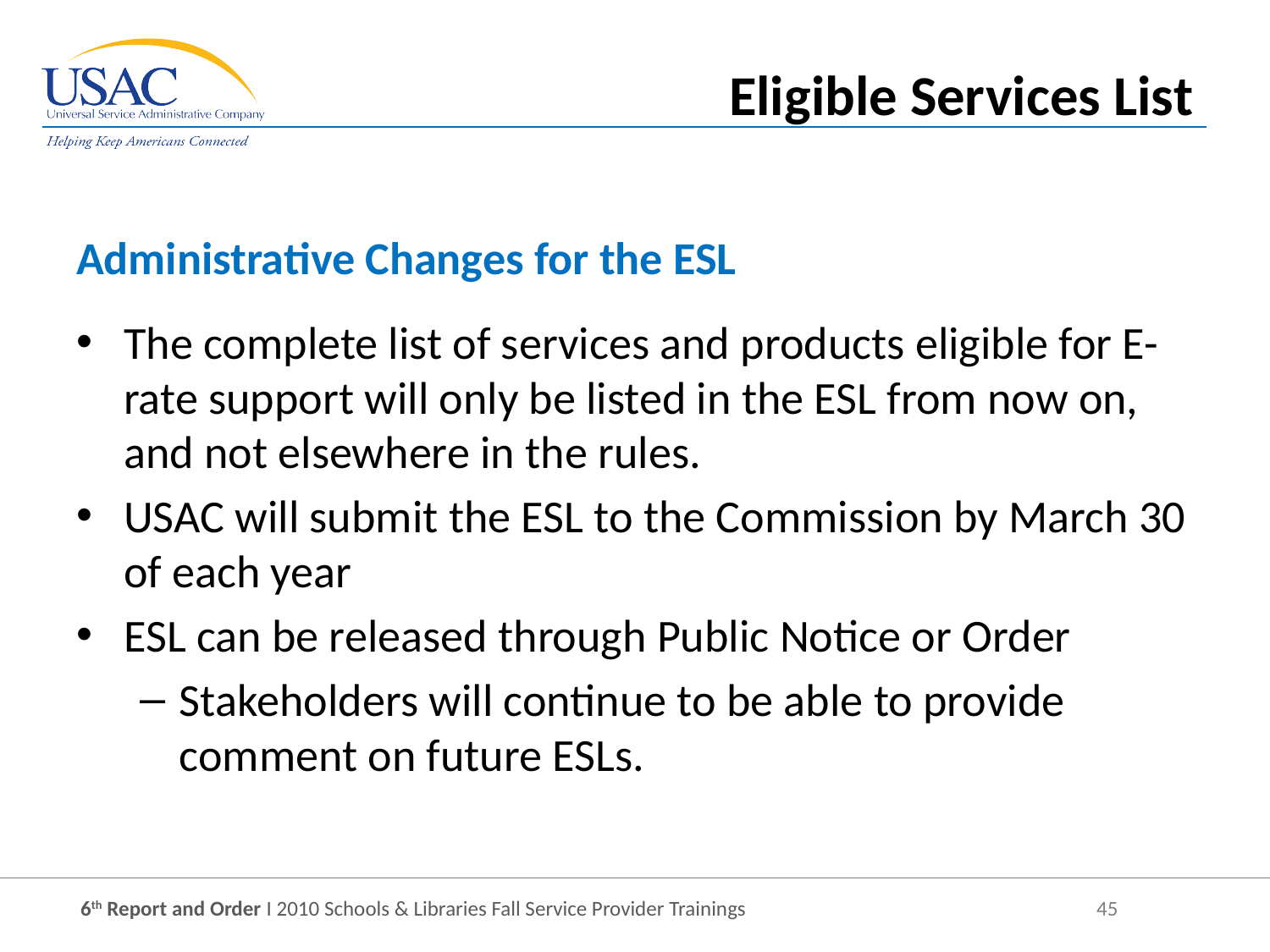

Eligible Services List
Administrative Changes for the ESL
The complete list of services and products eligible for E-rate support will only be listed in the ESL from now on, and not elsewhere in the rules.
USAC will submit the ESL to the Commission by March 30 of each year
ESL can be released through Public Notice or Order
Stakeholders will continue to be able to provide comment on future ESLs.